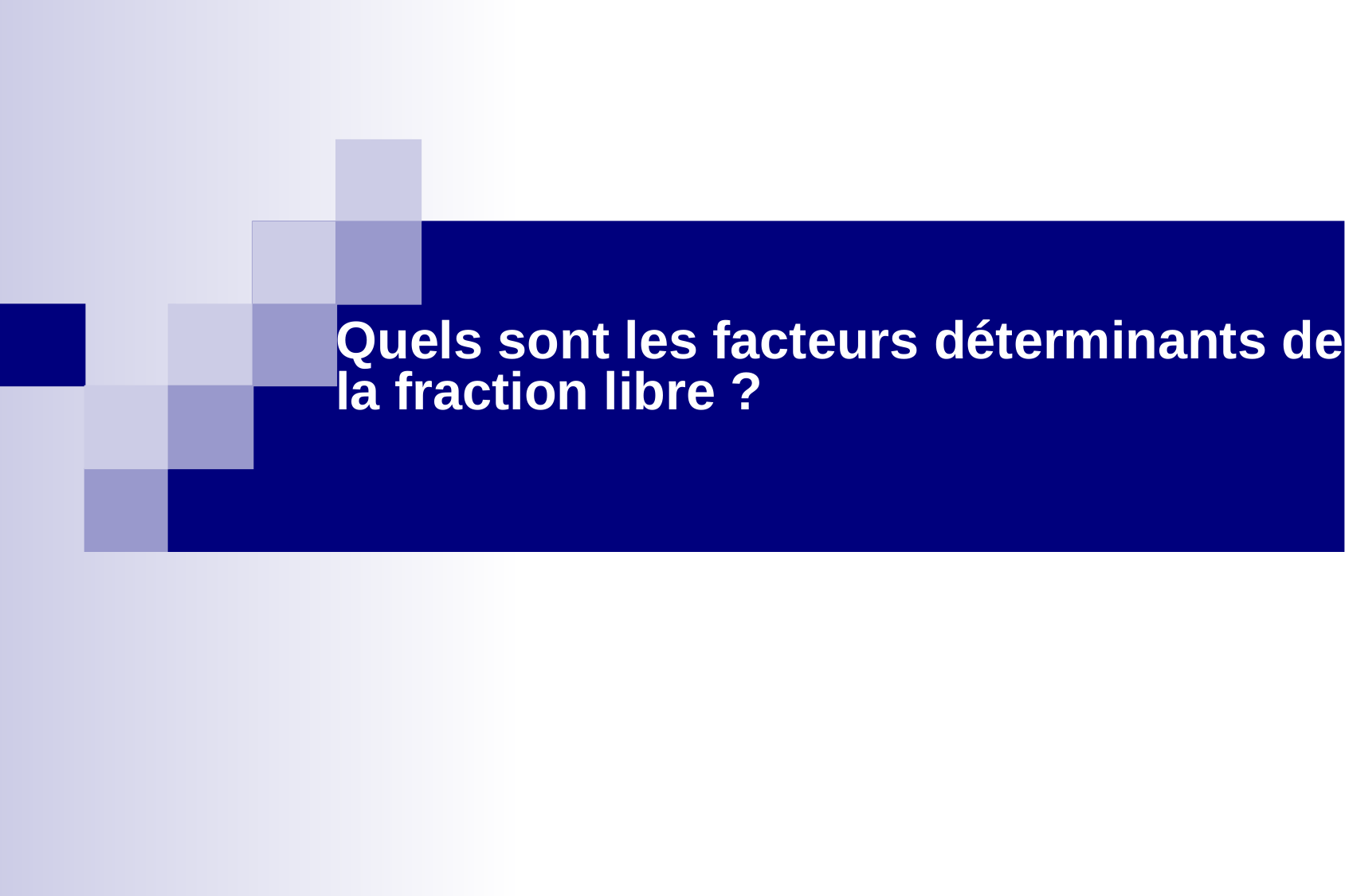

Quels sont les facteurs déterminants de la fraction libre ?